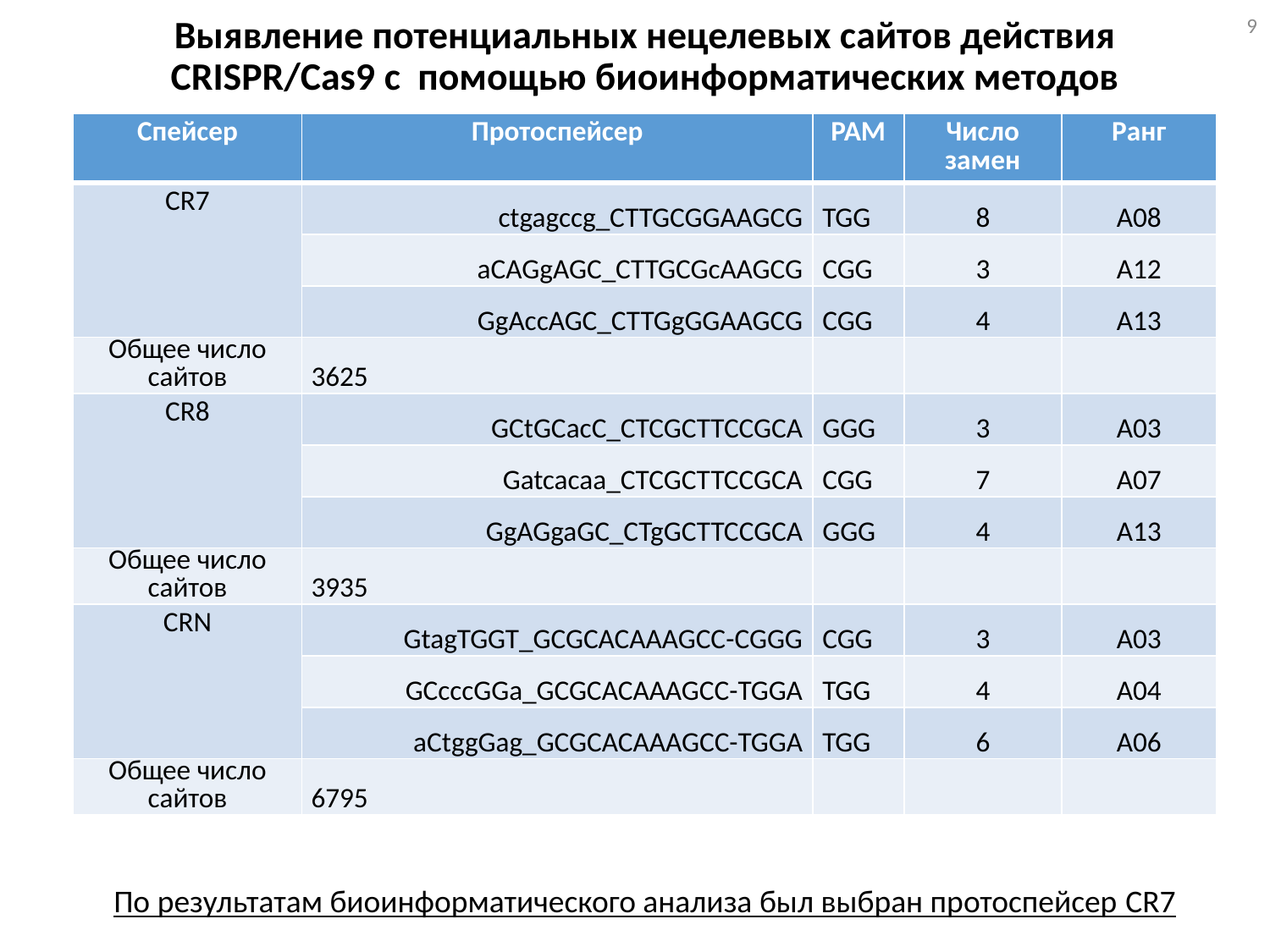

# Выявление потенциальных нецелевых сайтов действия CRISPR/Cas9 с  помощью биоинформатических методов
9
| Спейсер | Протоспейсер | PAM | Число замен | Ранг |
| --- | --- | --- | --- | --- |
| CR7 | ctgagccg\_CTTGCGGAAGCG | TGG | 8 | A08 |
|  | aCAGgAGC\_CTTGCGcAAGCG | CGG | 3 | A12 |
|  | GgAccAGC\_CTTGgGGAAGCG | CGG | 4 | A13 |
| Общее число сайтов | 3625 |  |  |  |
| CR8 | GCtGCacC\_CTCGCTTCCGCA | GGG | 3 | A03 |
|  | Gatcacaa\_CTCGCTTCCGCA | CGG | 7 | A07 |
|  | GgAGgaGC\_CTgGCTTCCGCA | GGG | 4 | A13 |
| Общее число сайтов | 3935 |  |  |  |
| CRN | GtagTGGT\_GCGCACAAAGCC-CGGG | CGG | 3 | A03 |
|  | GCcccGGa\_GCGCACAAAGCC-TGGA | TGG | 4 | A04 |
|  | aCtggGag\_GCGCACAAAGCC-TGGA | TGG | 6 | A06 |
| Общее число сайтов | 6795 |  |  |  |
По результатам биоинформатического анализа был выбран протоспейсер CR7